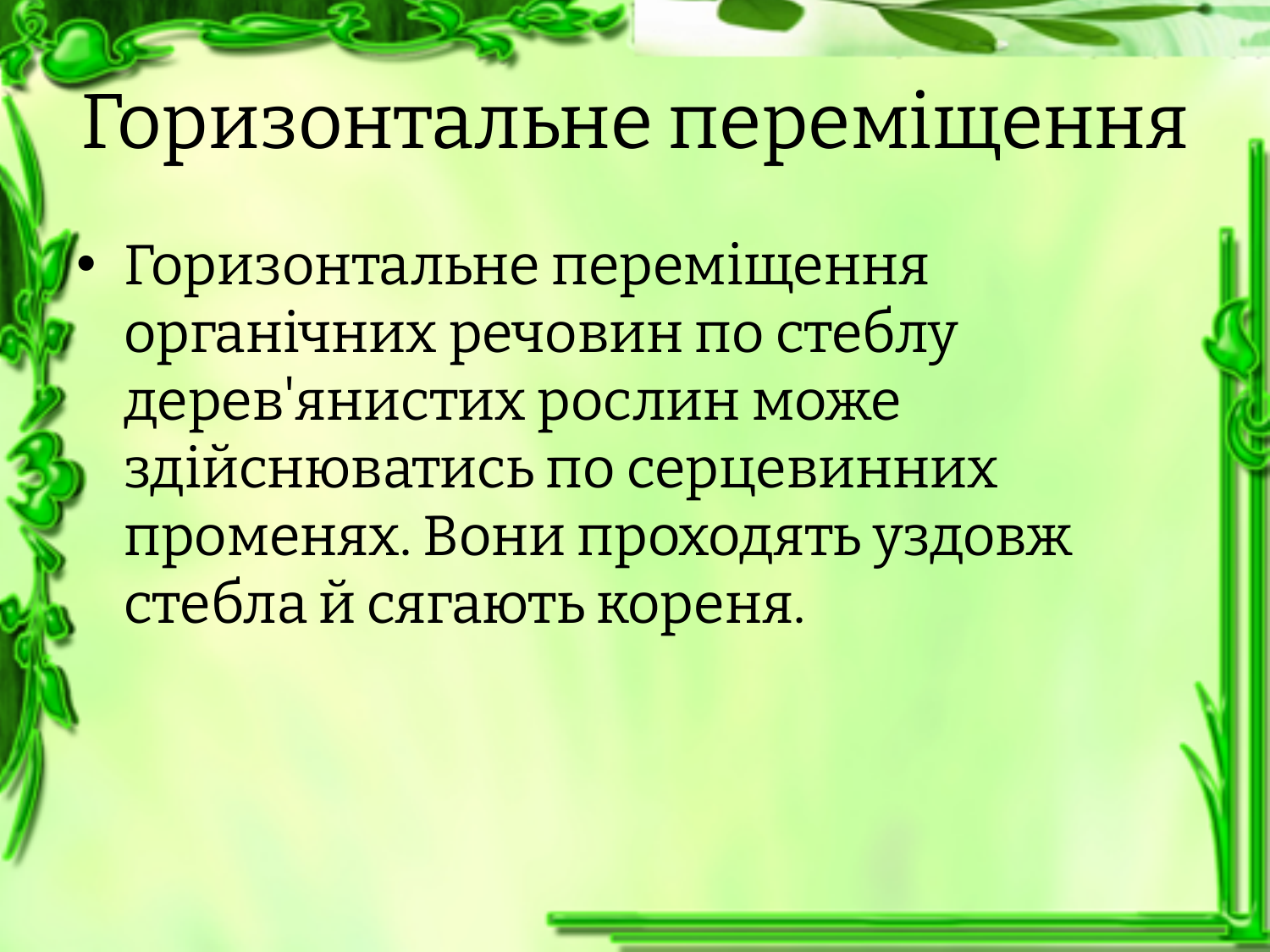

# Горизонтальне переміщення
Горизонтальне переміщення органічних речовин по стеблу дерев'янистих рослин може здійснюватись по серцевинних променях. Вони проходять уздовж стебла й сягають кореня.